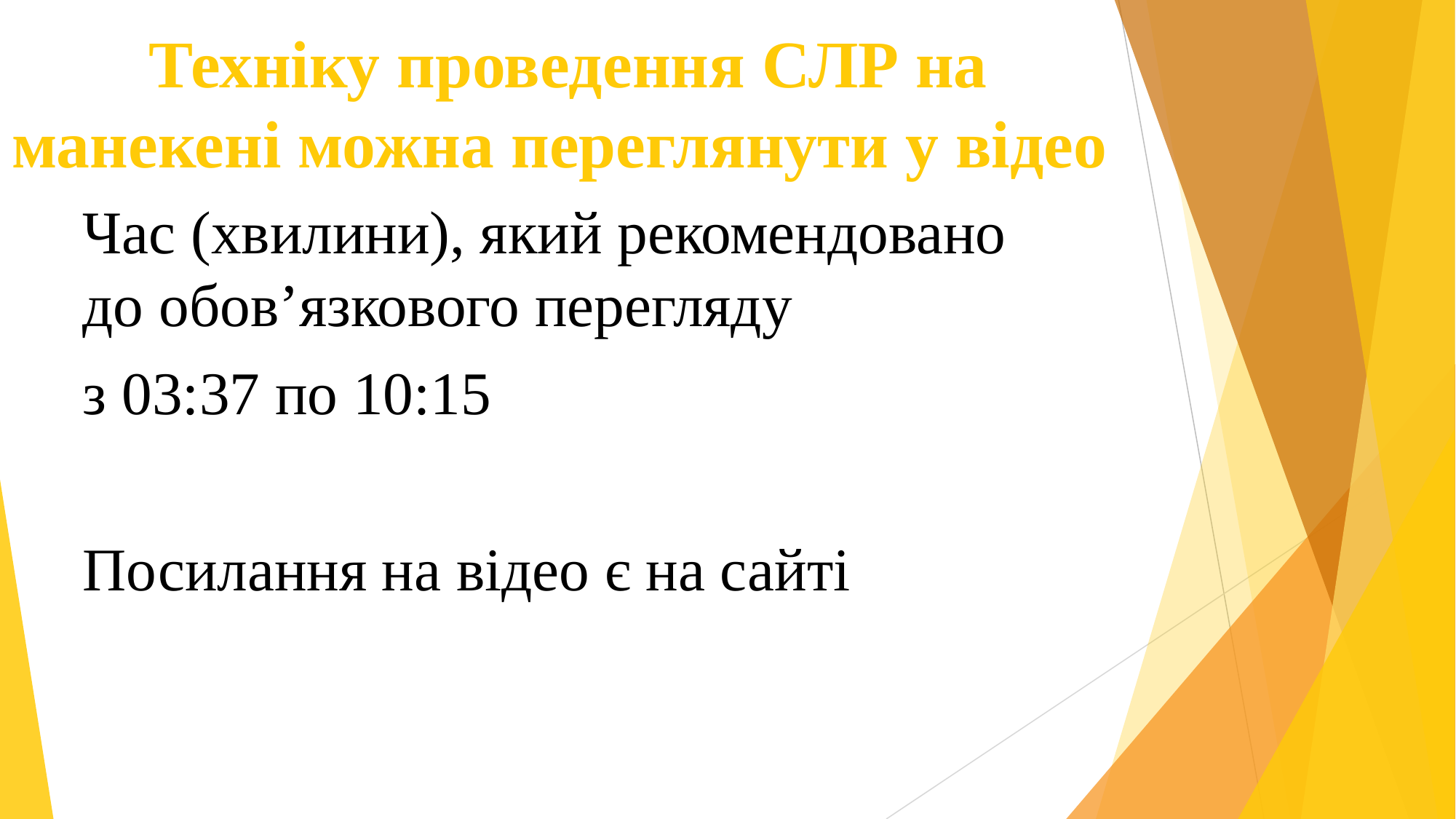

# Техніку проведення СЛР на манекені можна переглянути у відео
Час (хвилини), який рекомендовано до обов’язкового перегляду
з 03:37 по 10:15

Посилання на відео є на сайті